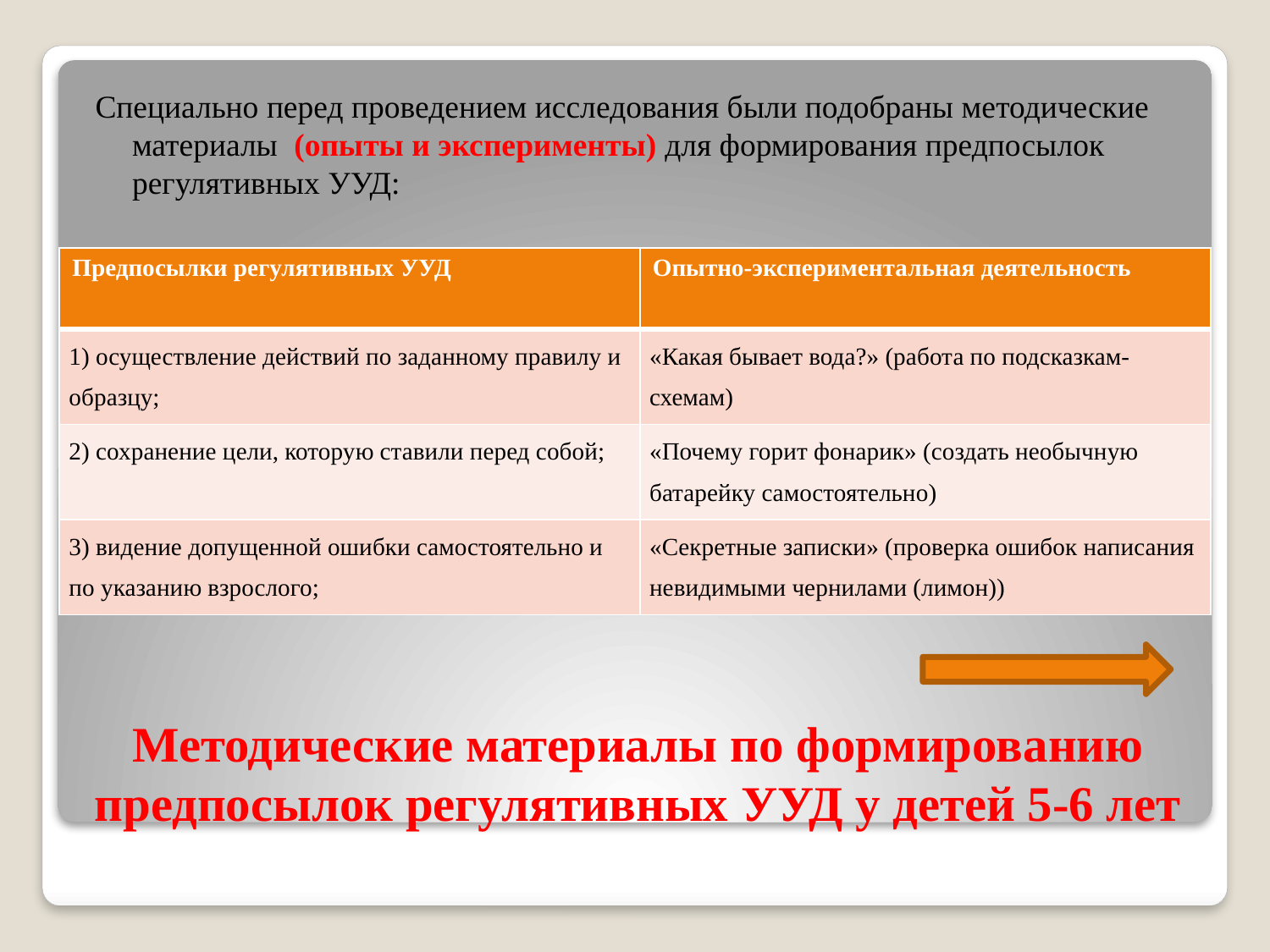

Специально перед проведением исследования были подобраны методические материалы  (опыты и эксперименты) для формирования предпосылок регулятивных УУД:

| Предпосылки регулятивных УУД | Опытно-экспериментальная деятельность |
| --- | --- |
| 1) осуществление действий по заданному правилу и образцу; | «Какая бывает вода?» (работа по подсказкам-схемам) |
| 2) сохранение цели, которую ставили перед собой; | «Почему горит фонарик» (создать необычную батарейку самостоятельно) |
| 3) видение допущенной ошибки самостоятельно и по указанию взрослого; | «Секретные записки» (проверка ошибок написания невидимыми чернилами (лимон)) |

# Методические материалы по формированию предпосылок регулятивных УУД у детей 5-6 лет